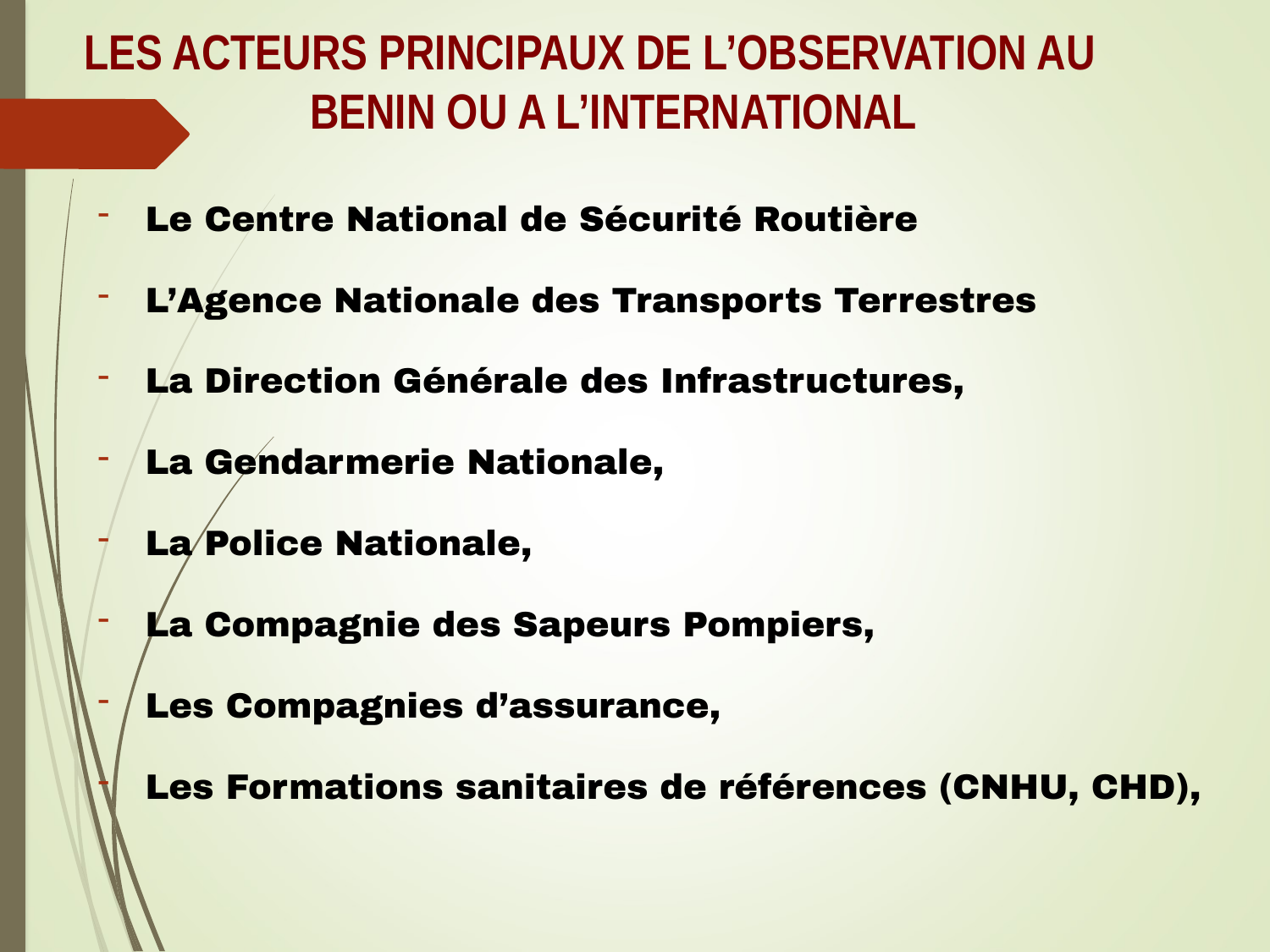

LES ACTEURS PRINCIPAUX DE L’OBSERVATION AU BENIN OU A L’INTERNATIONAL

Le Centre National de Sécurité Routière
L’Agence Nationale des Transports Terrestres
La Direction Générale des Infrastructures,
La Gendarmerie Nationale,
La Police Nationale,
La Compagnie des Sapeurs Pompiers,
Les Compagnies d’assurance,
Les Formations sanitaires de références (CNHU, CHD),